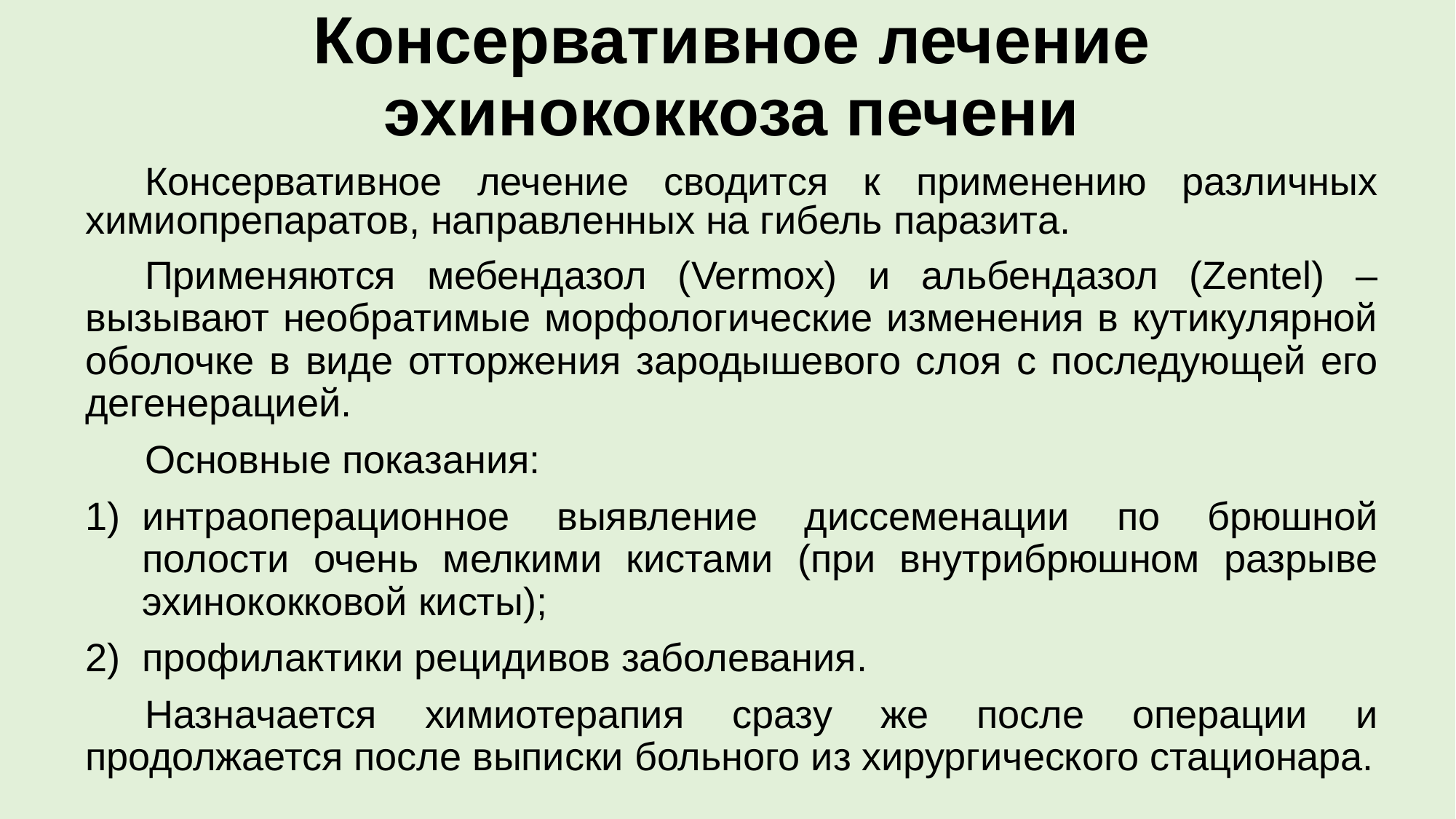

# Консервативное лечение эхинококкоза печени
Консервативное лечение сводится к применению различных химиопрепаратов, направленных на гибель паразита.
Применяются мебендазол (Vermox) и альбендазол (Zentel) – вызывают необратимые морфологические изменения в кутикулярной оболочке в виде отторжения зародышевого слоя с последующей его дегенерацией.
Основные показания:
интраоперационное выявление диссеменации по брюшной полости очень мелкими кистами (при внутрибрюшном разрыве эхинококковой кисты);
профилактики рецидивов заболевания.
Назначается химиотерапия сразу же после операции и продолжается после выписки больного из хирургического стационара.